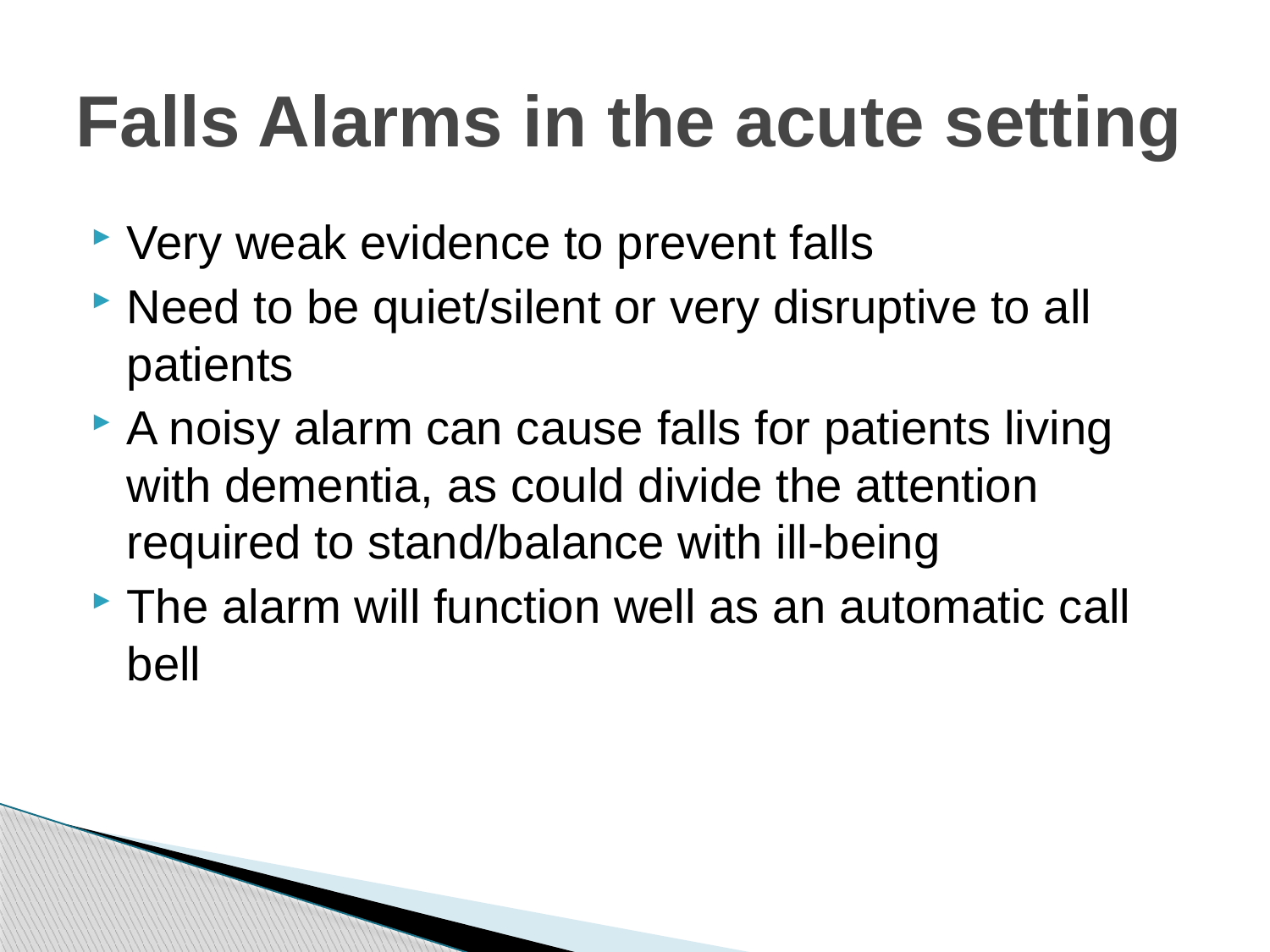

# Falls Alarms in the acute setting
Very weak evidence to prevent falls
Need to be quiet/silent or very disruptive to all patients
A noisy alarm can cause falls for patients living with dementia, as could divide the attention required to stand/balance with ill-being
The alarm will function well as an automatic call bell